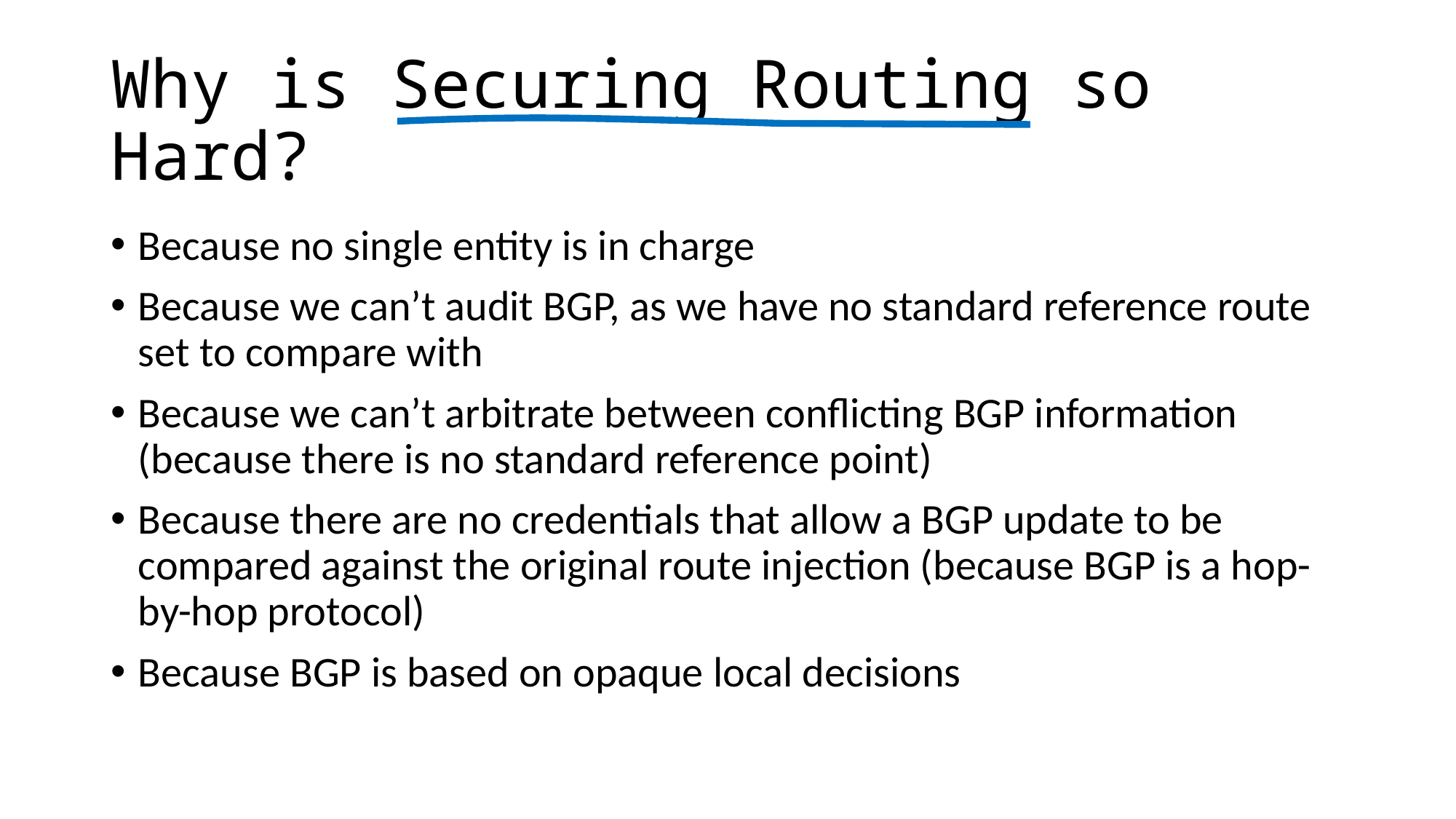

# Why is Securing Routing so Hard?

Because no single entity is in charge
Because we can’t audit BGP, as we have no standard reference route set to compare with
Because we can’t arbitrate between conflicting BGP information (because there is no standard reference point)
Because there are no credentials that allow a BGP update to be compared against the original route injection (because BGP is a hop-by-hop protocol)
Because BGP is based on opaque local decisions